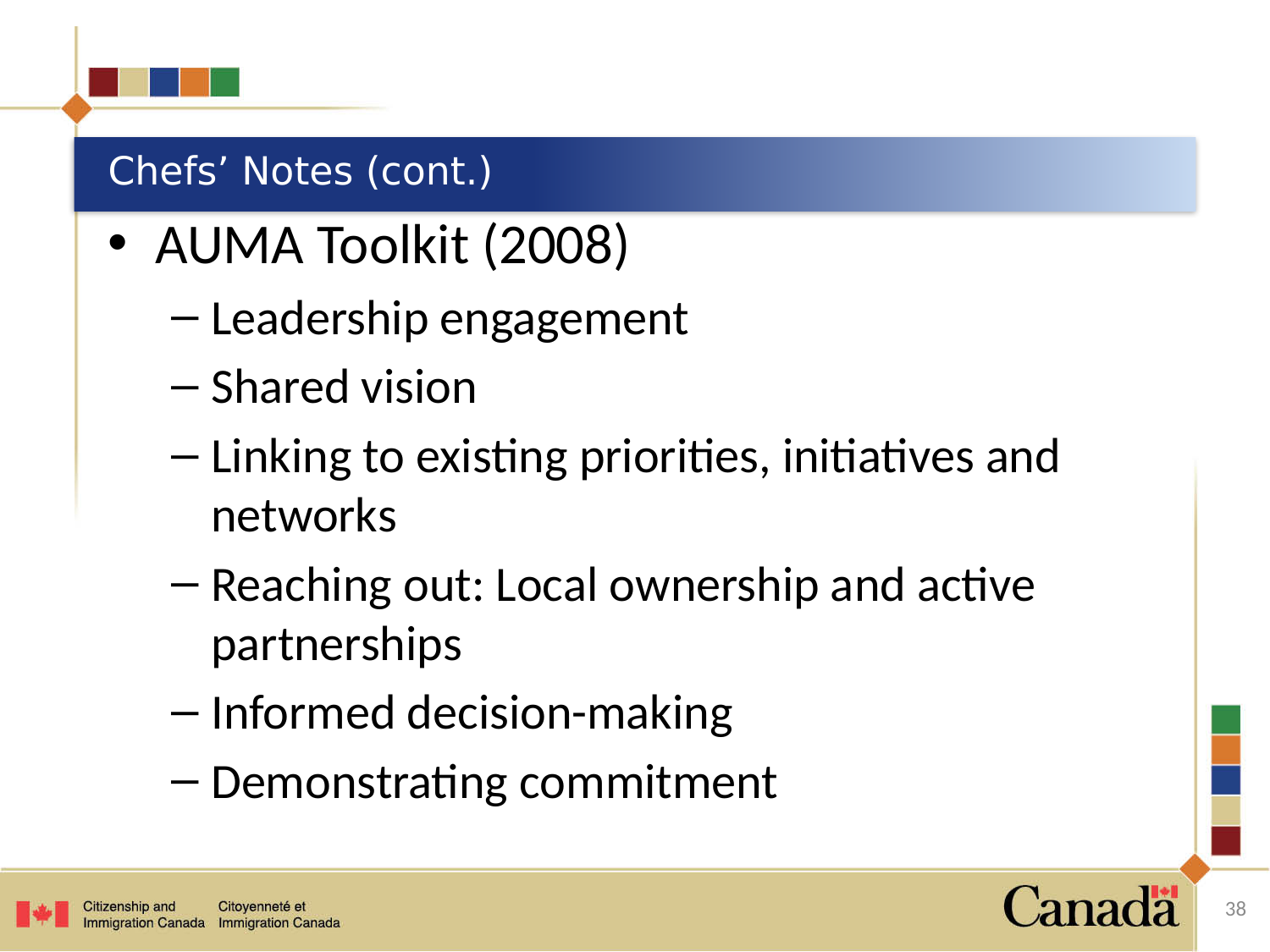

# Chefs’ Notes (cont.)
AUMA Toolkit (2008)
Leadership engagement
Shared vision
Linking to existing priorities, initiatives and networks
Reaching out: Local ownership and active partnerships
Informed decision-making
Demonstrating commitment
38